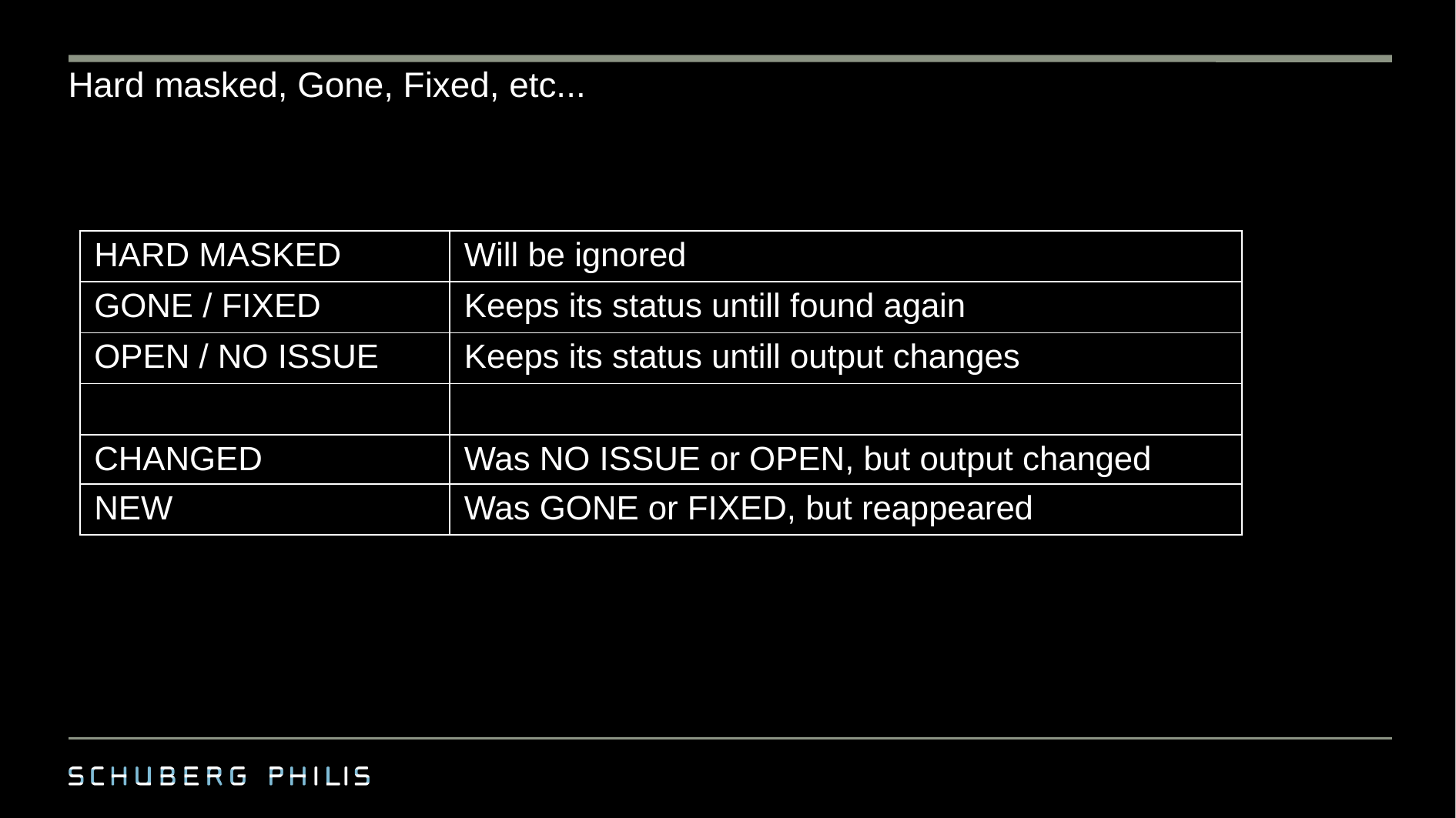

# Hard masked, Gone, Fixed, etc...
| HARD MASKED | Will be ignored |
| --- | --- |
| GONE / FIXED | Keeps its status untill found again |
| OPEN / NO ISSUE | Keeps its status untill output changes |
|  |  |
| CHANGED | Was NO ISSUE or OPEN, but output changed |
| NEW | Was GONE or FIXED, but reappeared |